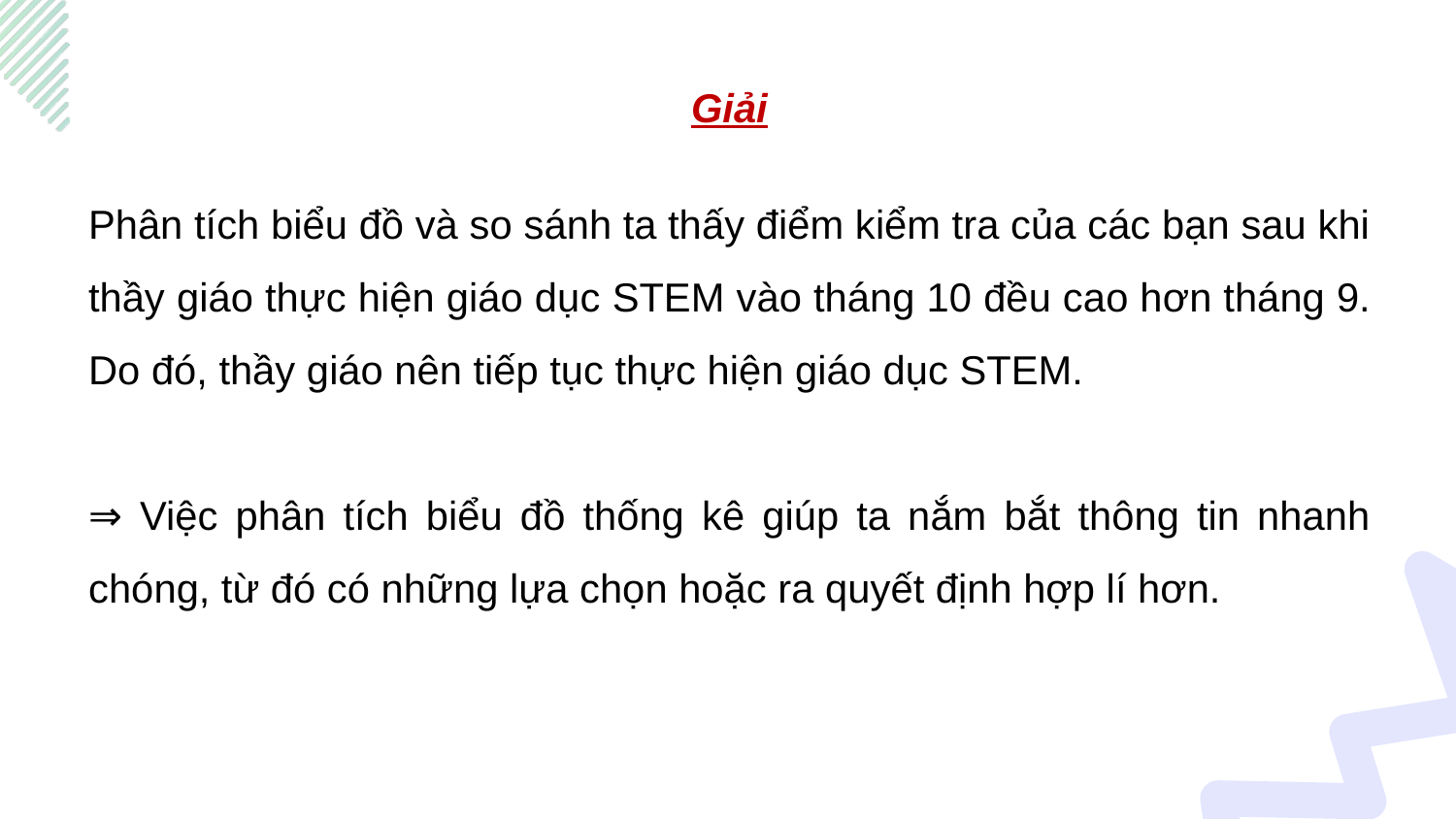

Giải
Phân tích biểu đồ và so sánh ta thấy điểm kiểm tra của các bạn sau khi thầy giáo thực hiện giáo dục STEM vào tháng 10 đều cao hơn tháng 9.
Do đó, thầy giáo nên tiếp tục thực hiện giáo dục STEM.

⇒ Việc phân tích biểu đồ thống kê giúp ta nắm bắt thông tin nhanh chóng, từ đó có những lựa chọn hoặc ra quyết định hợp lí hơn.